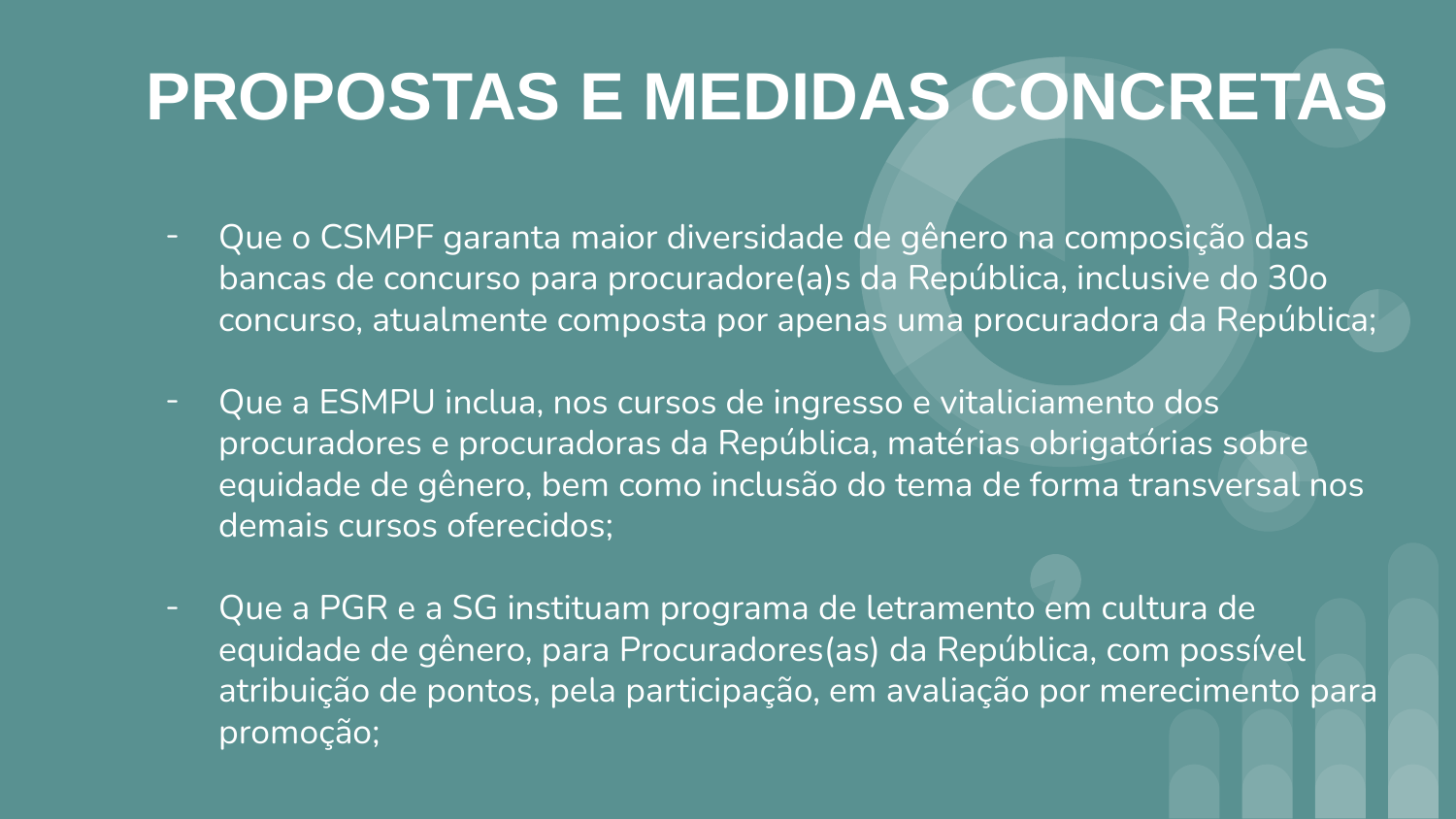

# PROPOSTAS E MEDIDAS CONCRETAS
Que o CSMPF garanta maior diversidade de gênero na composição das bancas de concurso para procuradore(a)s da República, inclusive do 30o concurso, atualmente composta por apenas uma procuradora da República;

Que a ESMPU inclua, nos cursos de ingresso e vitaliciamento dos procuradores e procuradoras da República, matérias obrigatórias sobre equidade de gênero, bem como inclusão do tema de forma transversal nos demais cursos oferecidos;

Que a PGR e a SG instituam programa de letramento em cultura de equidade de gênero, para Procuradores(as) da República, com possível atribuição de pontos, pela participação, em avaliação por merecimento para promoção;